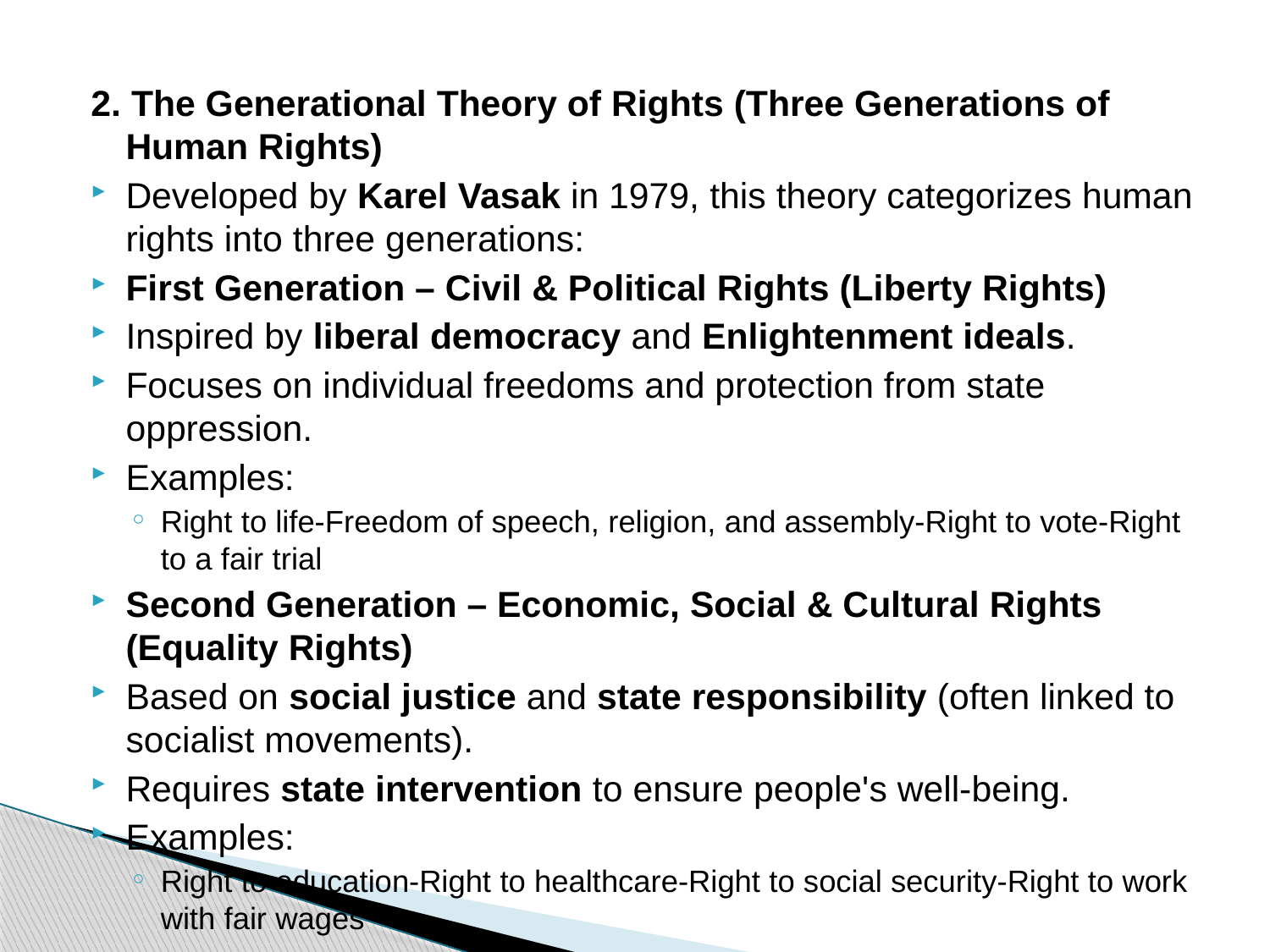

#
2. The Generational Theory of Rights (Three Generations of Human Rights)
Developed by Karel Vasak in 1979, this theory categorizes human rights into three generations:
First Generation – Civil & Political Rights (Liberty Rights)
Inspired by liberal democracy and Enlightenment ideals.
Focuses on individual freedoms and protection from state oppression.
Examples:
Right to life-Freedom of speech, religion, and assembly-Right to vote-Right to a fair trial
Second Generation – Economic, Social & Cultural Rights (Equality Rights)
Based on social justice and state responsibility (often linked to socialist movements).
Requires state intervention to ensure people's well-being.
Examples:
Right to education-Right to healthcare-Right to social security-Right to work with fair wages